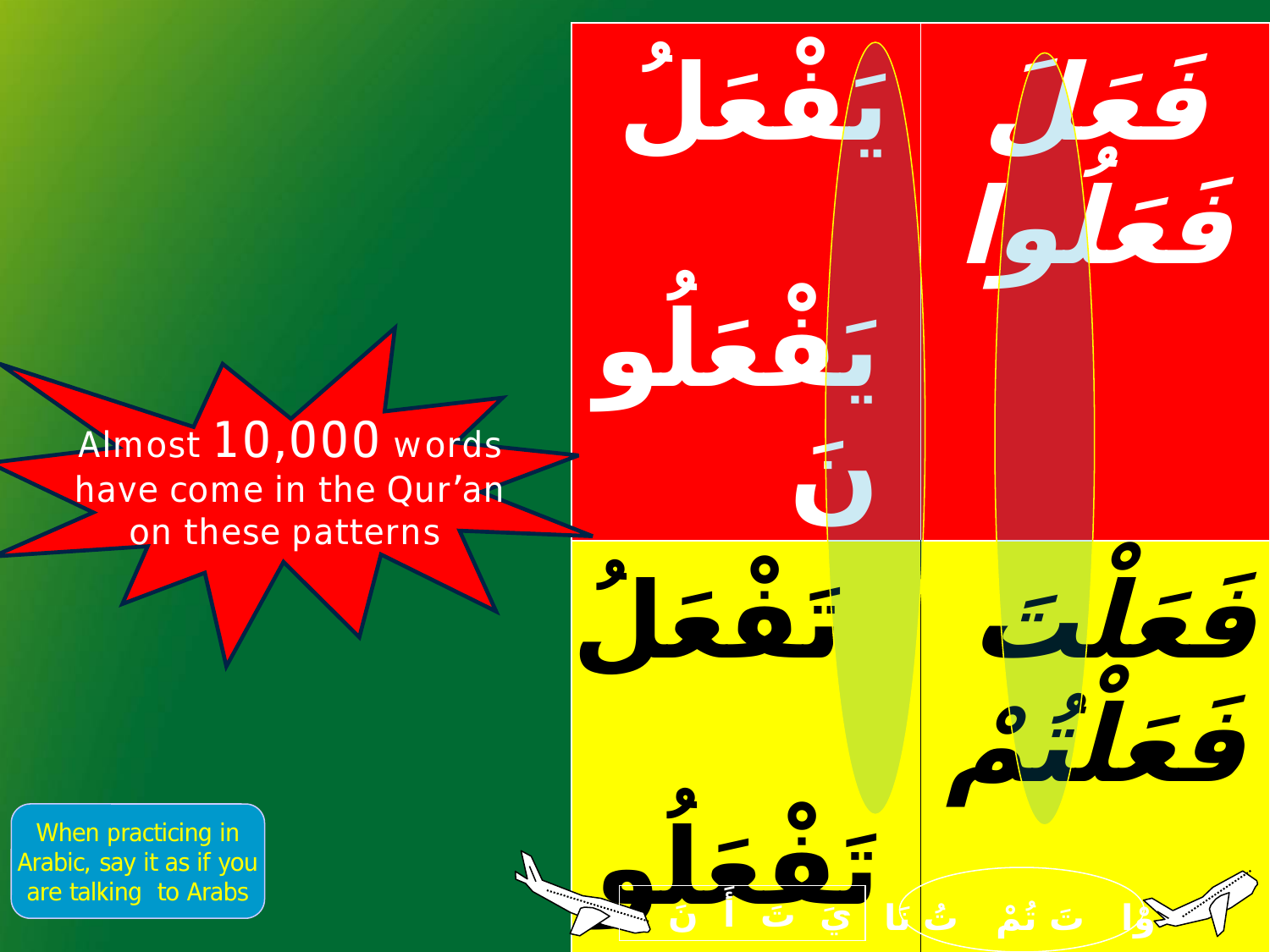

| يَفْعَلُ يَفْعَلُونَ | فَعَلَ فَعَلُوا |
| --- | --- |
| تَفْعَلُ تَفْعَلُونَ | فَعَلْتَ فَعَلْتُمْ |
| أَفْعَلُ نَفْعَلُ | فَعَلْتُ فَعَلْنَا |

Almost 10,000 words have come in the Qur’an on these patterns
When practicing in Arabic, say it as if you are talking  to Arabs

-  وْا   تَ تُمْ   تُ نَا

يَ  تَ  أَ  نَ